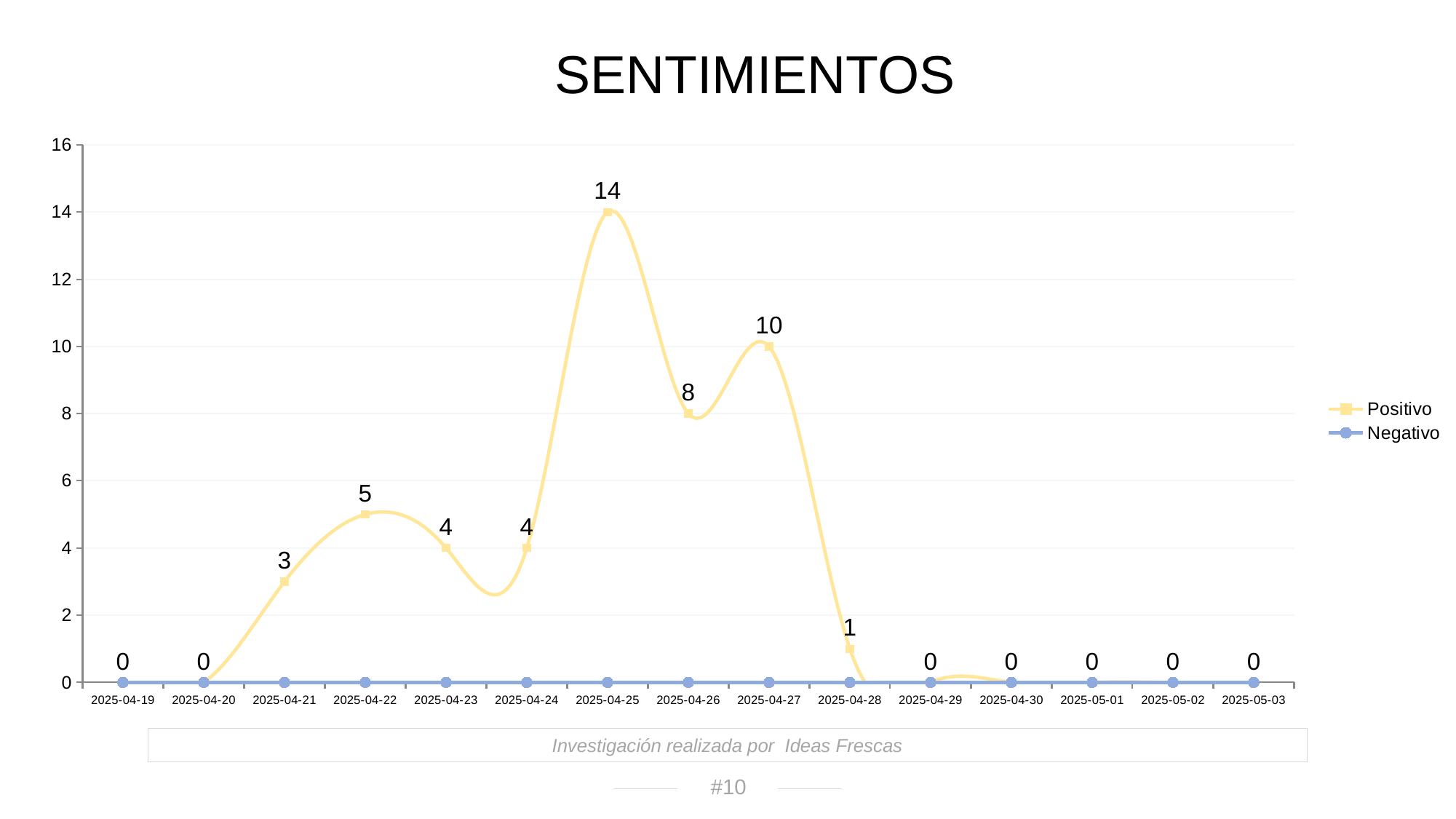

SENTIMIENTOS

### Chart

| Category | Positivo | Negativo |
|---|---|---|
| 2025-04-19 | 0.0 | 0.0 |
| 2025-04-20 | 0.0 | 0.0 |
| 2025-04-21 | 3.0 | 0.0 |
| 2025-04-22 | 5.0 | 0.0 |
| 2025-04-23 | 4.0 | 0.0 |
| 2025-04-24 | 4.0 | 0.0 |
| 2025-04-25 | 14.0 | 0.0 |
| 2025-04-26 | 8.0 | 0.0 |
| 2025-04-27 | 10.0 | 0.0 |
| 2025-04-28 | 1.0 | 0.0 |
| 2025-04-29 | 0.0 | 0.0 |
| 2025-04-30 | 0.0 | 0.0 |
| 2025-05-01 | 0.0 | 0.0 |
| 2025-05-02 | 0.0 | 0.0 |
| 2025-05-03 | 0.0 | 0.0 |
Investigación realizada por  Ideas Frescas
10